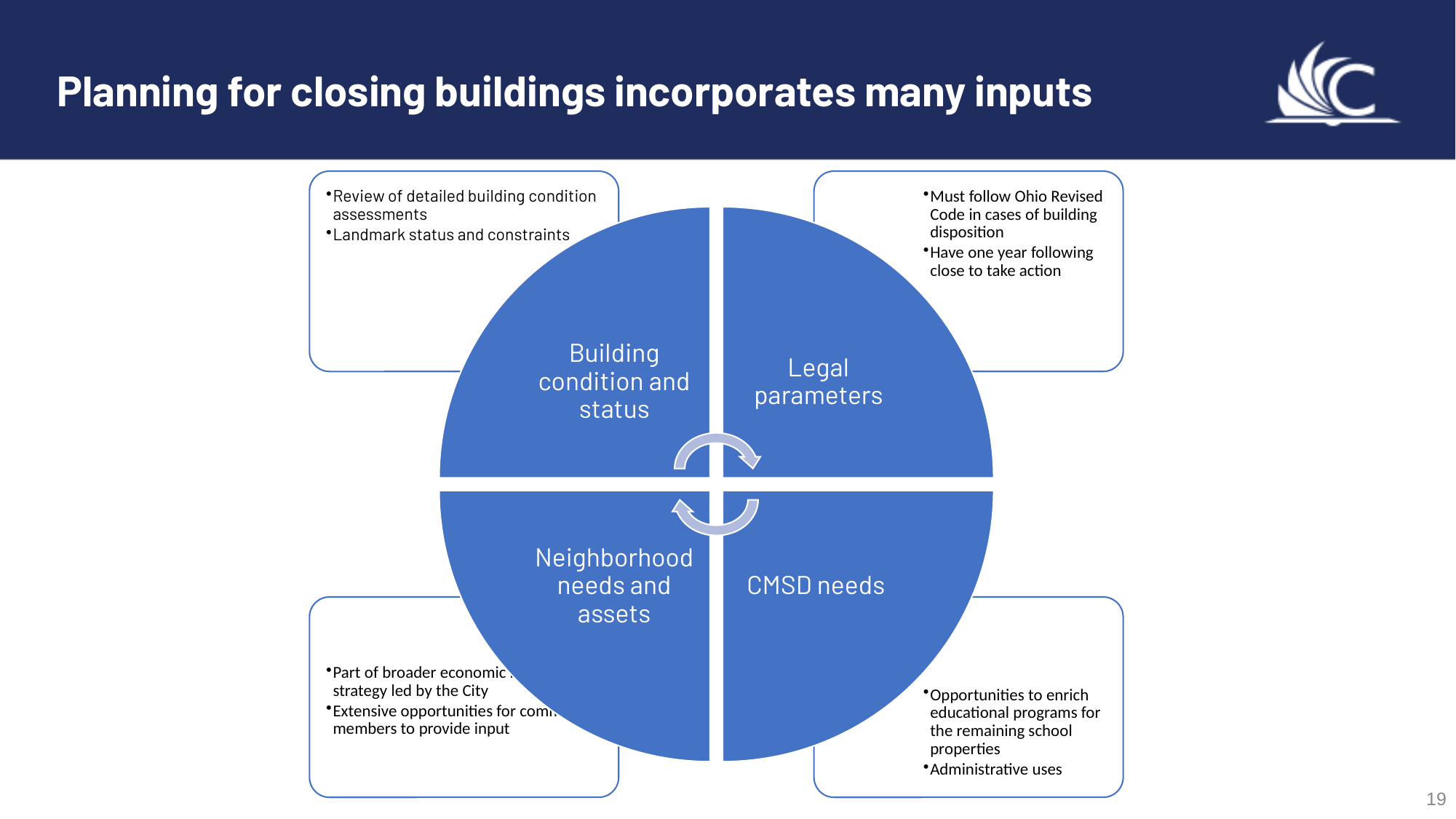

Planning for closing buildings incorporates many inputs

Opportunities to enrich educational programs for the remaining school properties
Administrative uses
Part of broader economic mobility strategy led by the City
Extensive opportunities for community members to provide input
Must follow Ohio Revised Code in cases of building disposition
Have one year following close to take action
Review of detailed building condition assessments
Landmark status and constraints
Building condition and status
Legal parameters
CMSD needs
Neighborhood needs and assets
19